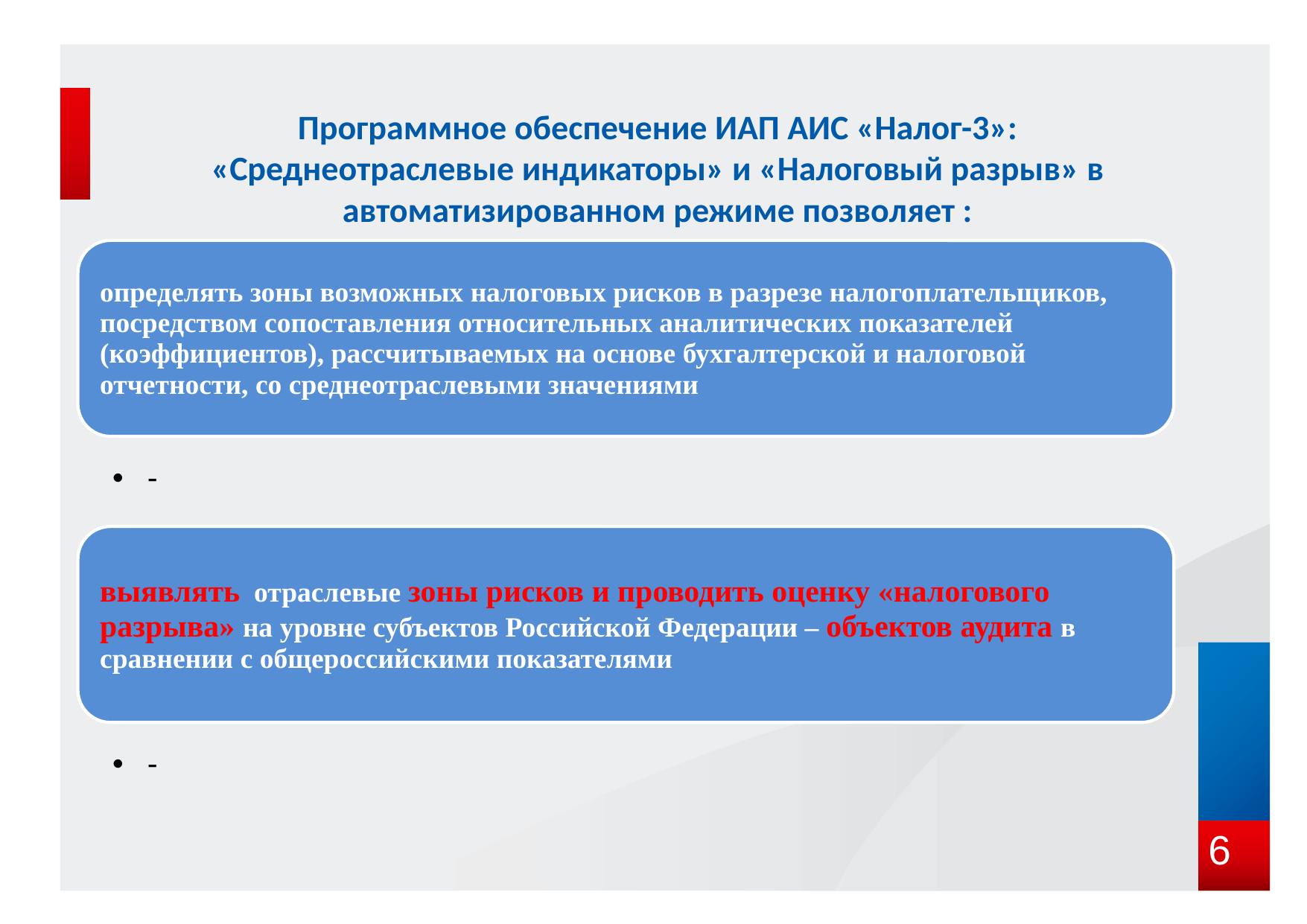

Программное обеспечение ИАП АИС «Налог-3»: «Среднеотраслевые индикаторы» и «Налоговый разрыв» в автоматизированном режиме позволяет :

определять зоны возможных налоговых рисков в разрезе налогоплательщиков, посредством сопоставления относительных аналитических показателей (коэффициентов), рассчитываемых на основе бухгалтерской и налоговой отчетности, со среднеотраслевыми значениями
выявлять  отраслевые зоны рисков и проводить оценку «налогового разрыва» на уровне субъектов Российской Федерации – объектов аудита в сравнении с общероссийскими показателями
6